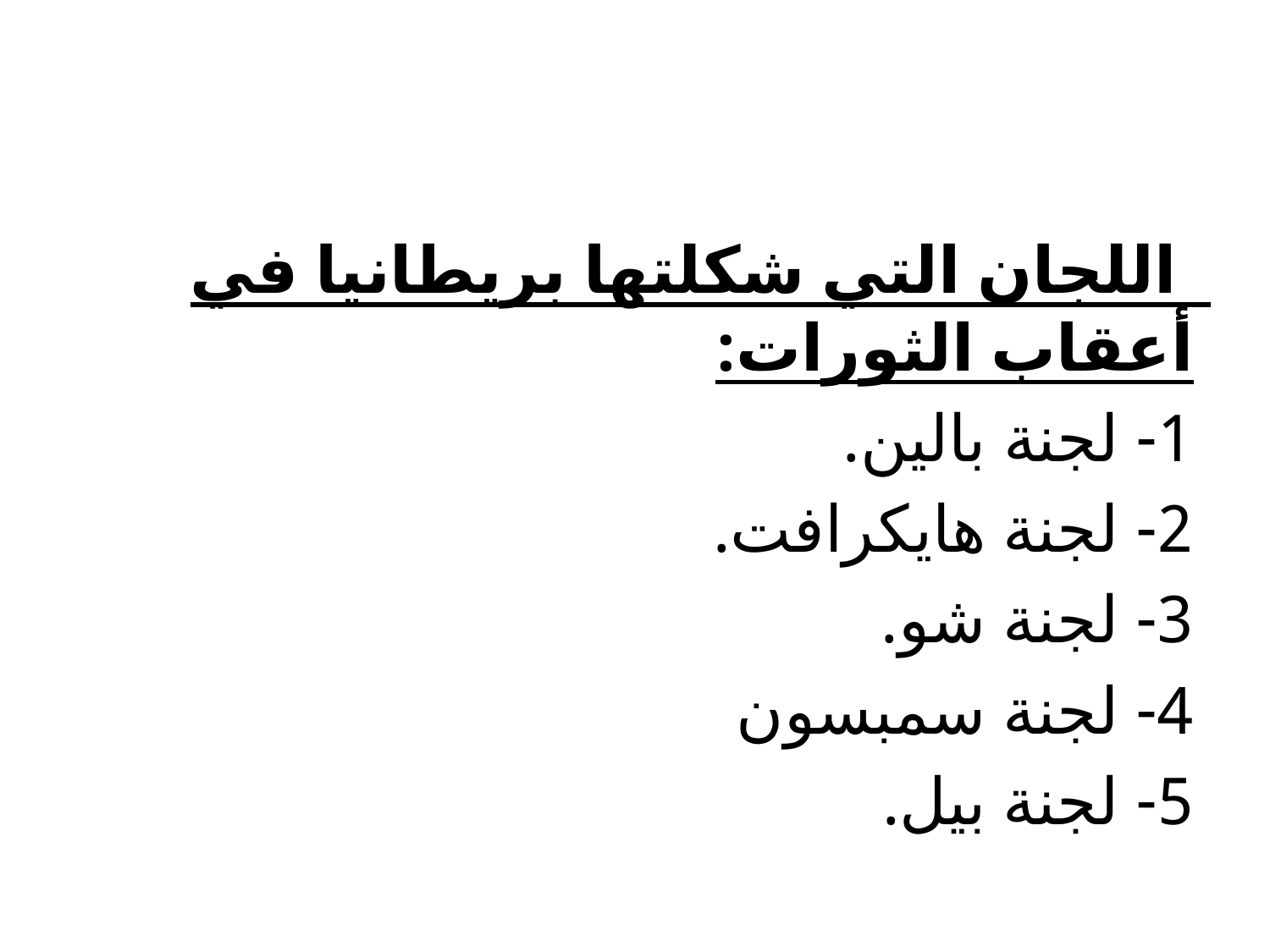

#
 اللجان التي شكلتها بريطانيا في أعقاب الثورات:
1- لجنة بالين.
2- لجنة هايكرافت.
3- لجنة شو.
4- لجنة سمبسون
5- لجنة بيل.